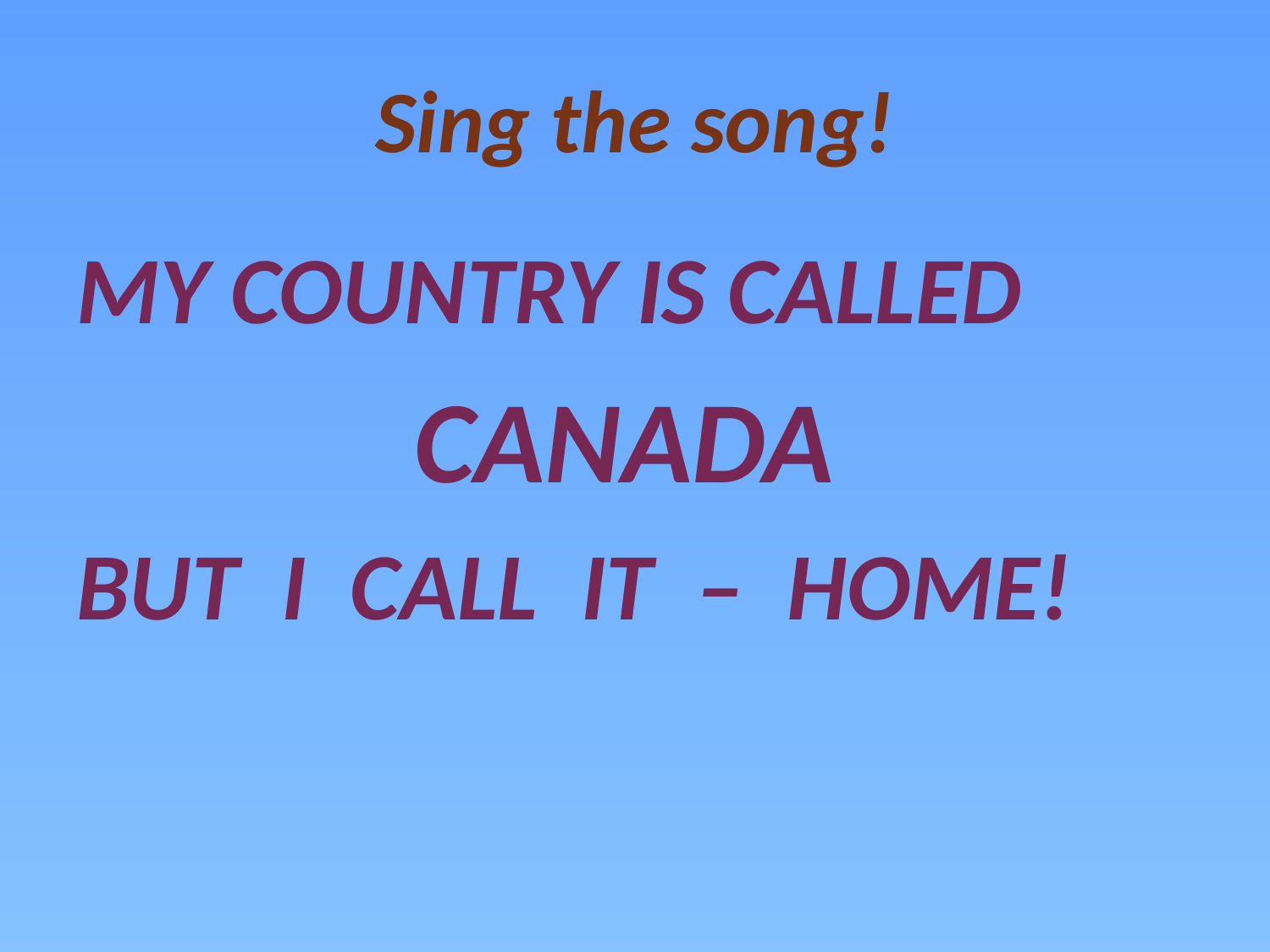

# Sing the song!
MY COUNTRY IS CALLED
                 CANADA
BUT  I  CALL  IT  –  HOME!